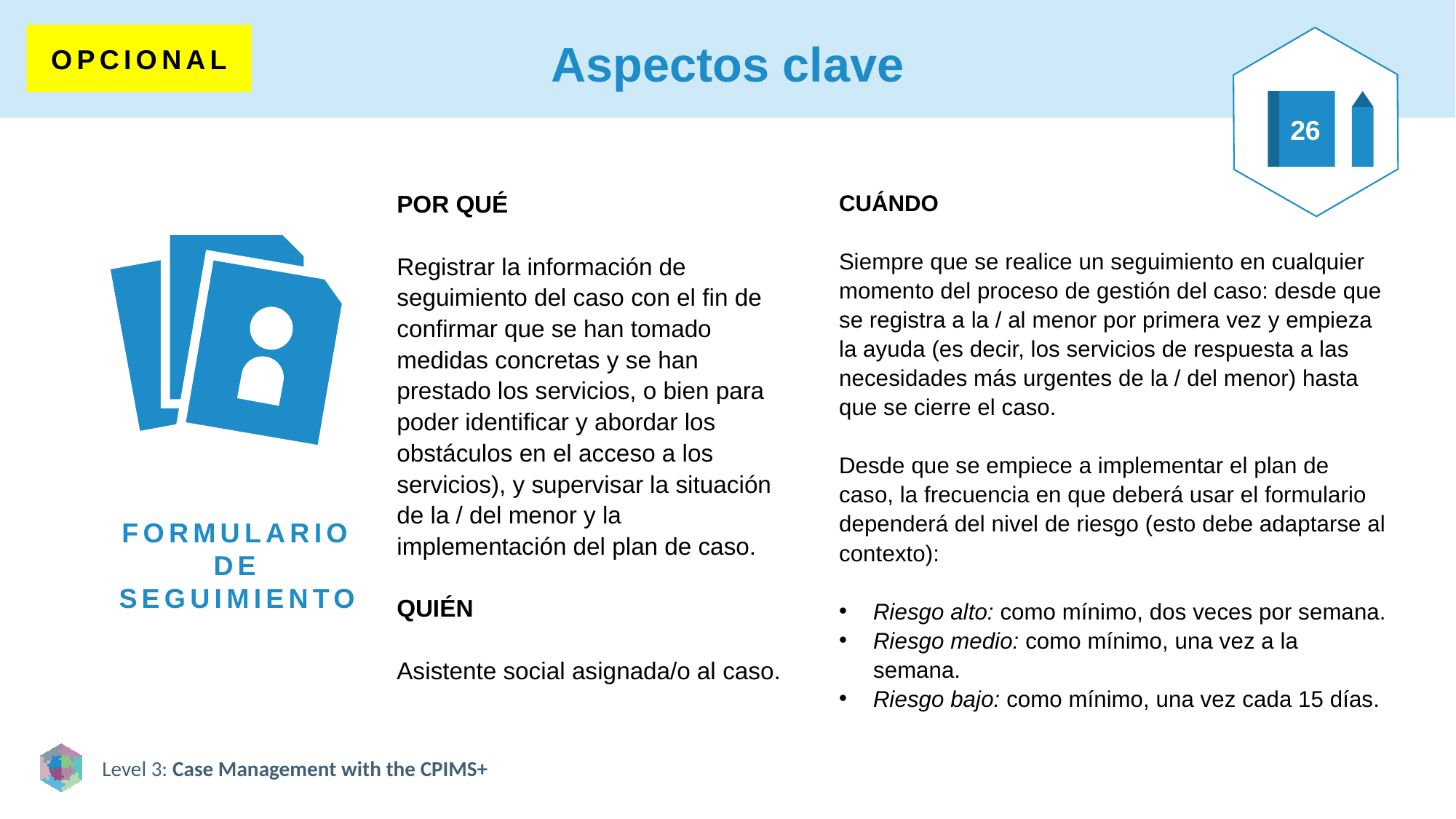

# Aspectos clave
OPCIONAL

26

POR QUÉ

Registrar la información de seguimiento del caso con el fin de confirmar que se han tomado medidas concretas y se han prestado los servicios, o bien para poder identificar y abordar los obstáculos en el acceso a los servicios), y supervisar la situación de la / del menor y la implementación del plan de caso.

QUIÉN

Asistente social asignada/o al caso.
CUÁNDO

Siempre que se realice un seguimiento en cualquier momento del proceso de gestión del caso: desde que se registra a la / al menor por primera vez y empieza la ayuda (es decir, los servicios de respuesta a las necesidades más urgentes de la / del menor) hasta que se cierre el caso.

Desde que se empiece a implementar el plan de caso, la frecuencia en que deberá usar el formulario dependerá del nivel de riesgo (esto debe adaptarse al contexto):

Riesgo alto: como mínimo, dos veces por semana.
Riesgo medio: como mínimo, una vez a la semana.
Riesgo bajo: como mínimo, una vez cada 15 días.

FORMULARIO DE SEGUIMIENTO